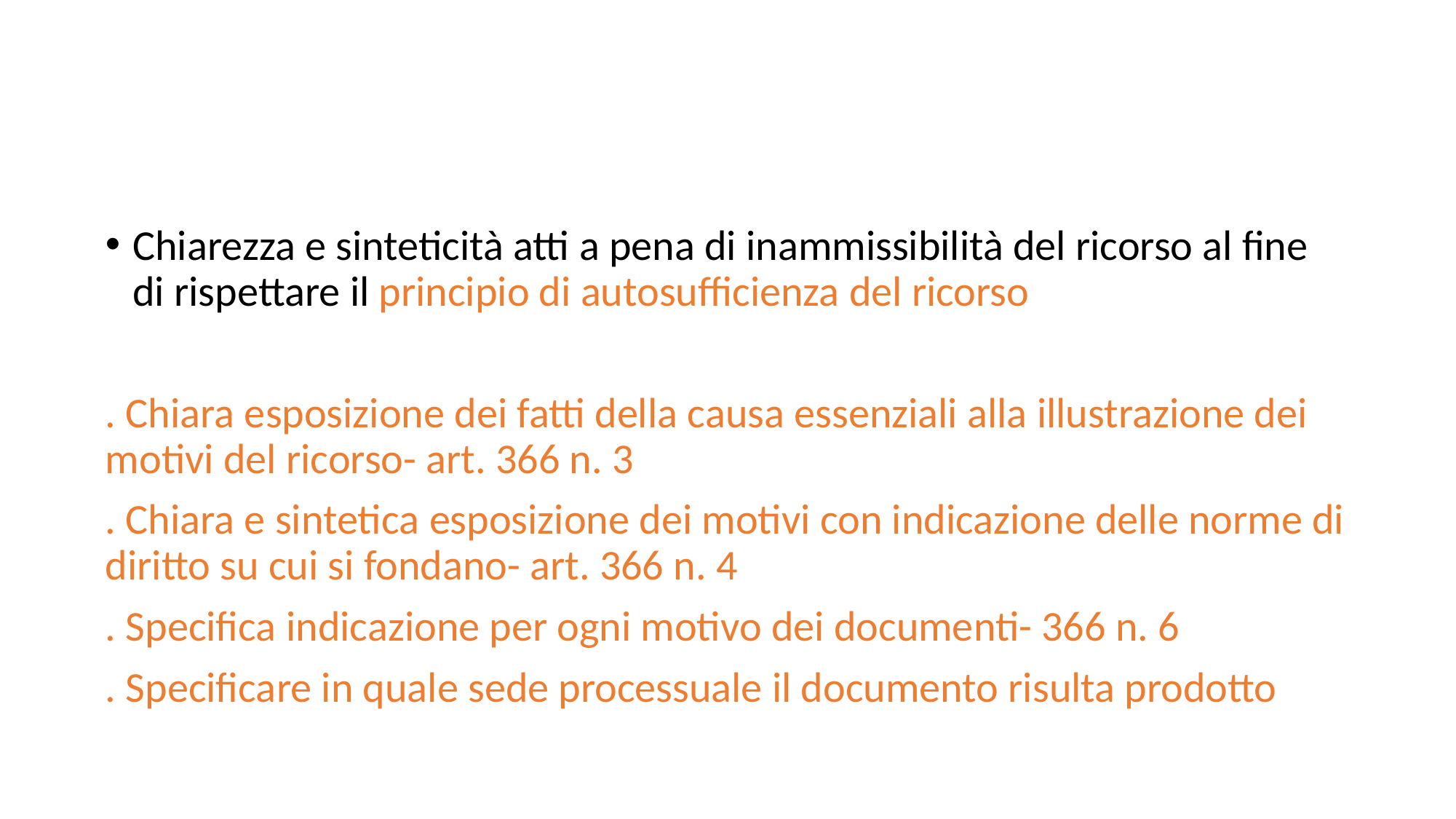

#
Chiarezza e sinteticità atti a pena di inammissibilità del ricorso al fine di rispettare il principio di autosufficienza del ricorso

. Chiara esposizione dei fatti della causa essenziali alla illustrazione dei motivi del ricorso- art. 366 n. 3
. Chiara e sintetica esposizione dei motivi con indicazione delle norme di diritto su cui si fondano- art. 366 n. 4
. Specifica indicazione per ogni motivo dei documenti- 366 n. 6
. Specificare in quale sede processuale il documento risulta prodotto